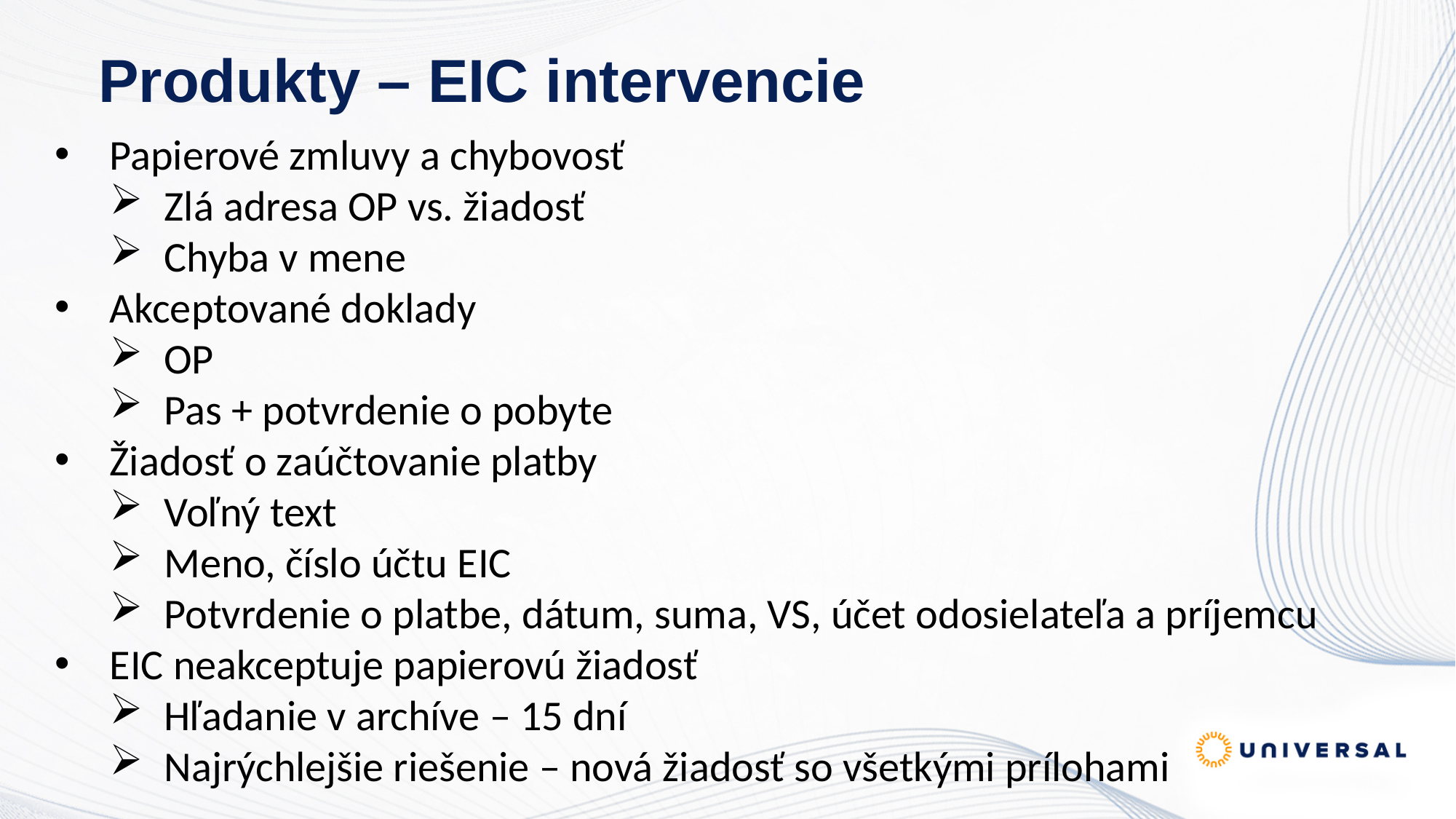

# Produkty – EIC intervencie
Papierové zmluvy a chybovosť
Zlá adresa OP vs. žiadosť
Chyba v mene
Akceptované doklady
OP
Pas + potvrdenie o pobyte
Žiadosť o zaúčtovanie platby
Voľný text
Meno, číslo účtu EIC
Potvrdenie o platbe, dátum, suma, VS, účet odosielateľa a príjemcu
EIC neakceptuje papierovú žiadosť
Hľadanie v archíve – 15 dní
Najrýchlejšie riešenie – nová žiadosť so všetkými prílohami